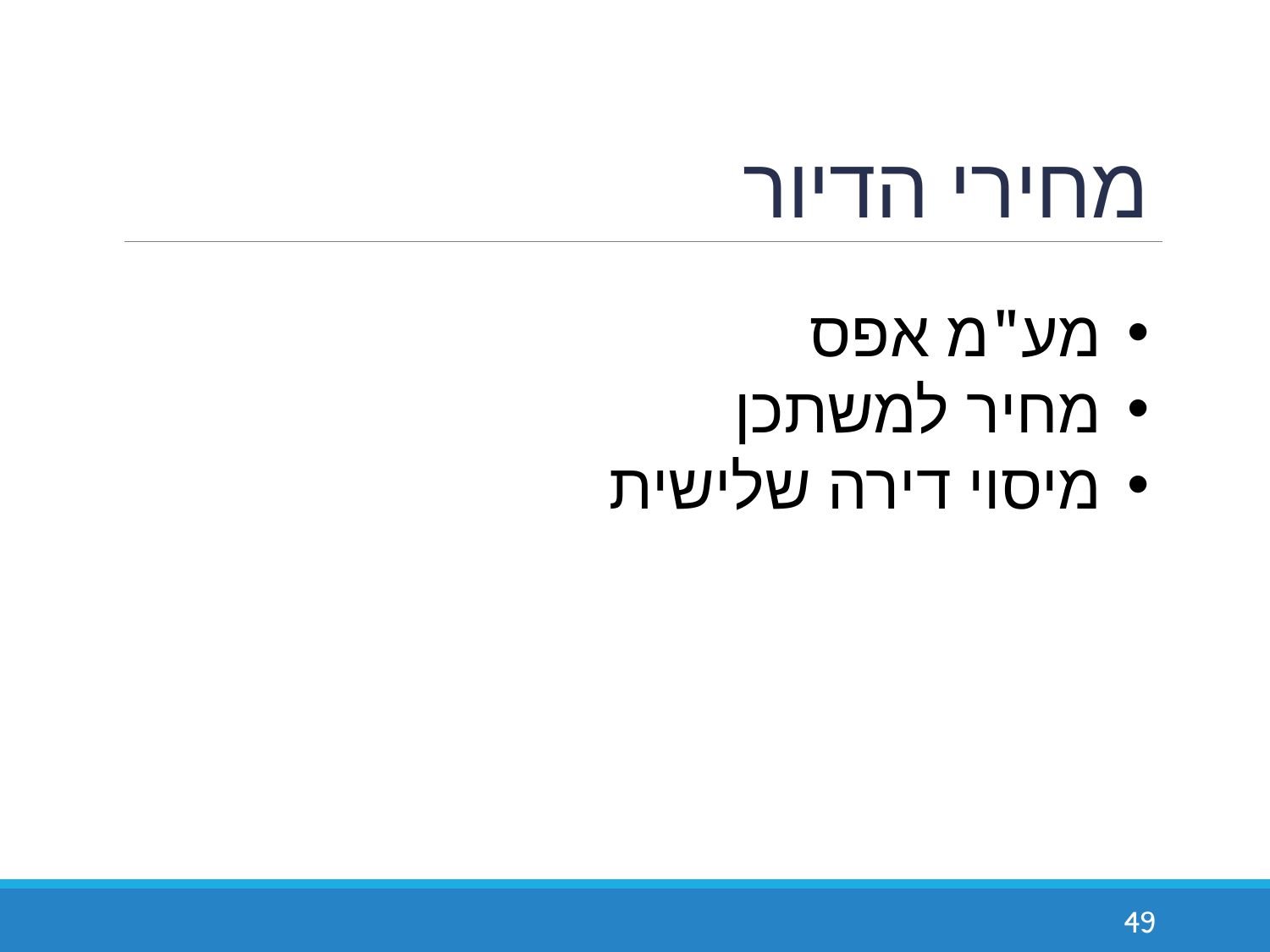

# מחירי הדיור
מע"מ אפס
מחיר למשתכן
מיסוי דירה שלישית
49